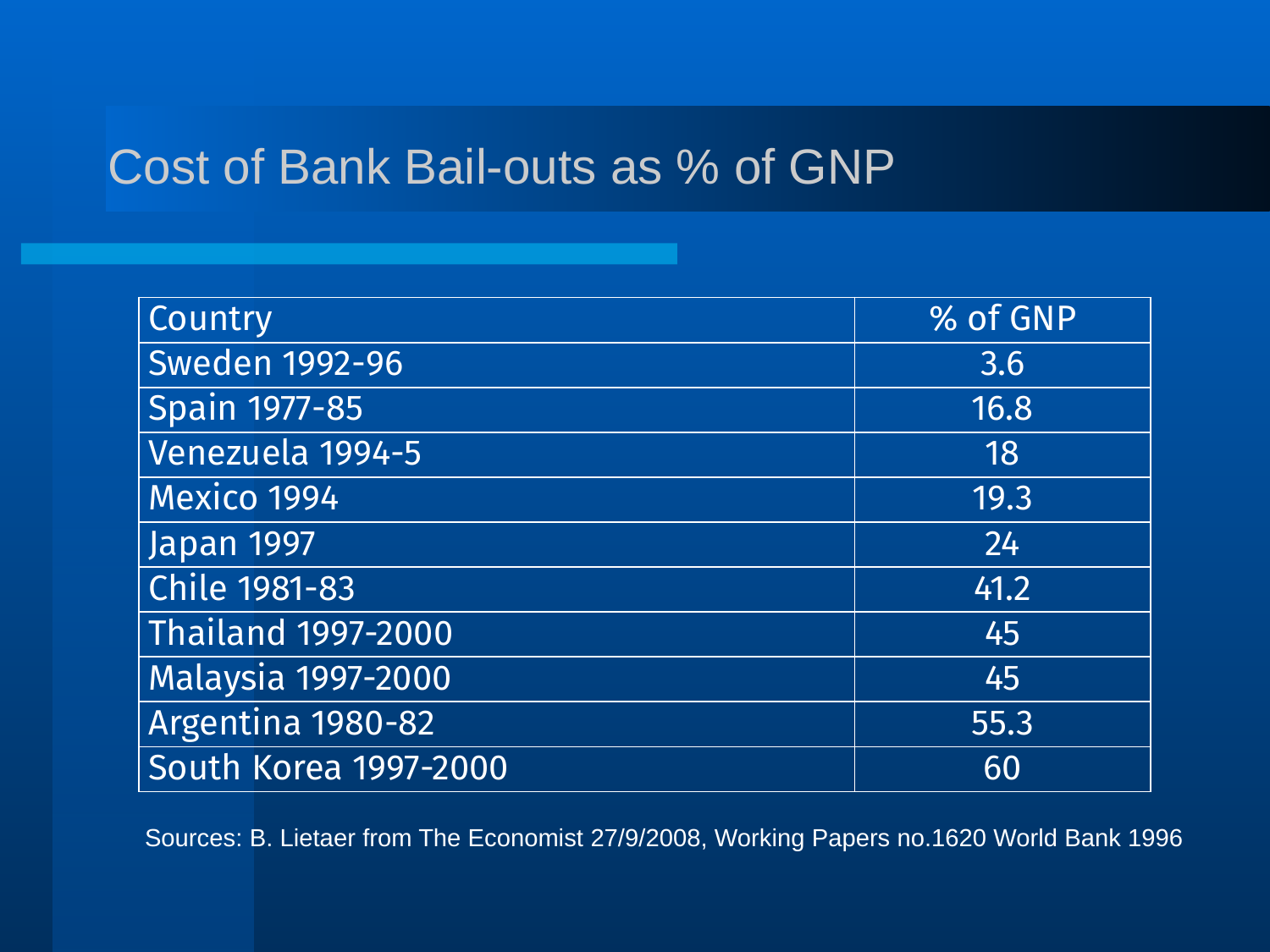

# Cost of Bank Bail-outs as % of GNP
| Country | % of GNP |
| --- | --- |
| Sweden 1992-96 | 3.6 |
| Spain 1977-85 | 16.8 |
| Venezuela 1994-5 | 18 |
| Mexico 1994 | 19.3 |
| Japan 1997 | 24 |
| Chile 1981-83 | 41.2 |
| Thailand 1997-2000 | 45 |
| Malaysia 1997-2000 | 45 |
| Argentina 1980-82 | 55.3 |
| South Korea 1997-2000 | 60 |
Sources: B. Lietaer from The Economist 27/9/2008, Working Papers no.1620 World Bank 1996